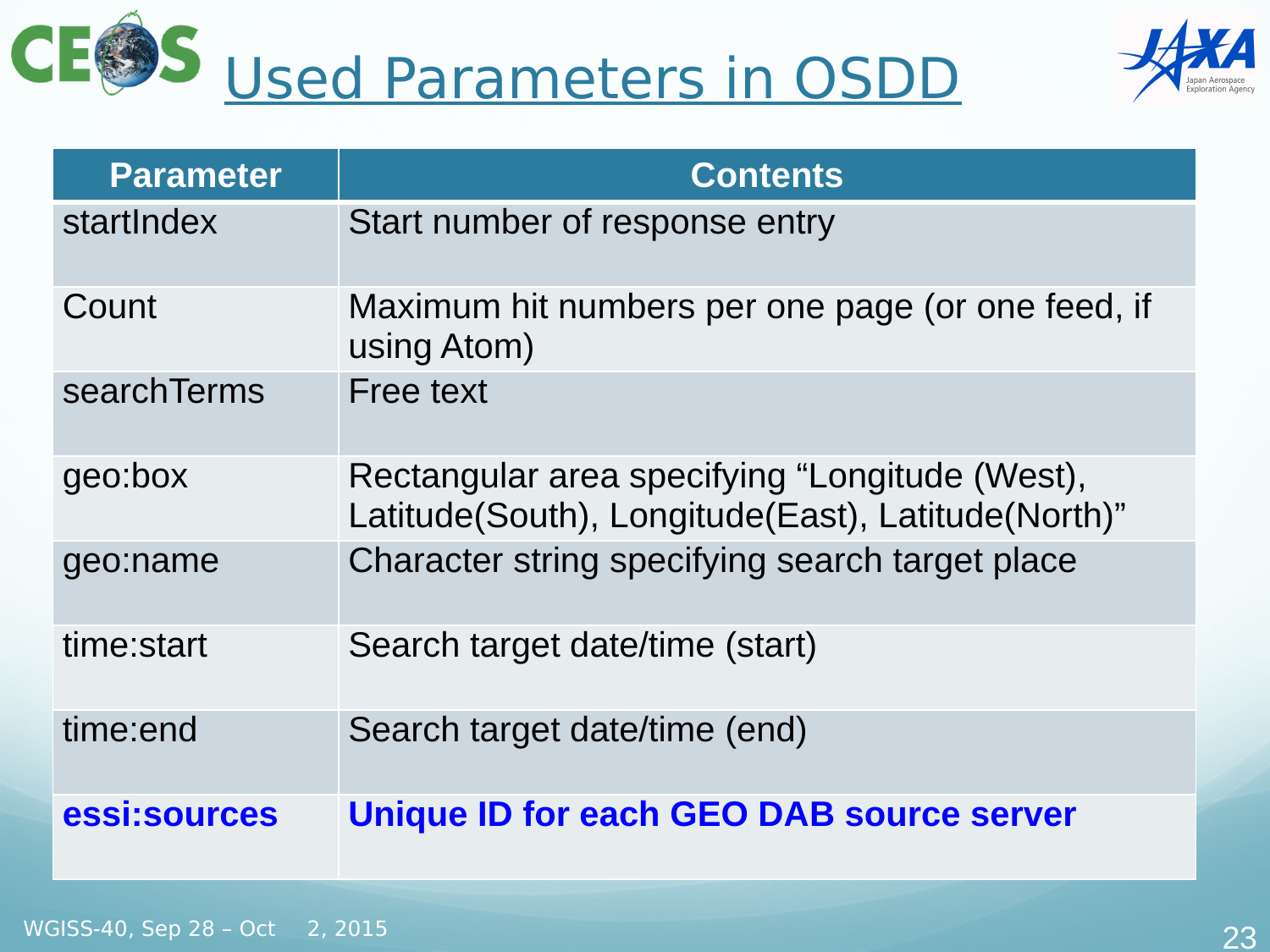

# Used Parameters in OSDD
| Parameter | Contents |
| --- | --- |
| startIndex | Start number of response entry |
| Count | Maximum hit numbers per one page (or one feed, if using Atom) |
| searchTerms | Free text |
| geo:box | Rectangular area specifying “Longitude (West), Latitude(South), Longitude(East), Latitude(North)” |
| geo:name | Character string specifying search target place |
| time:start | Search target date/time (start) |
| time:end | Search target date/time (end) |
| essi:sources | Unique ID for each GEO DAB source server |
23